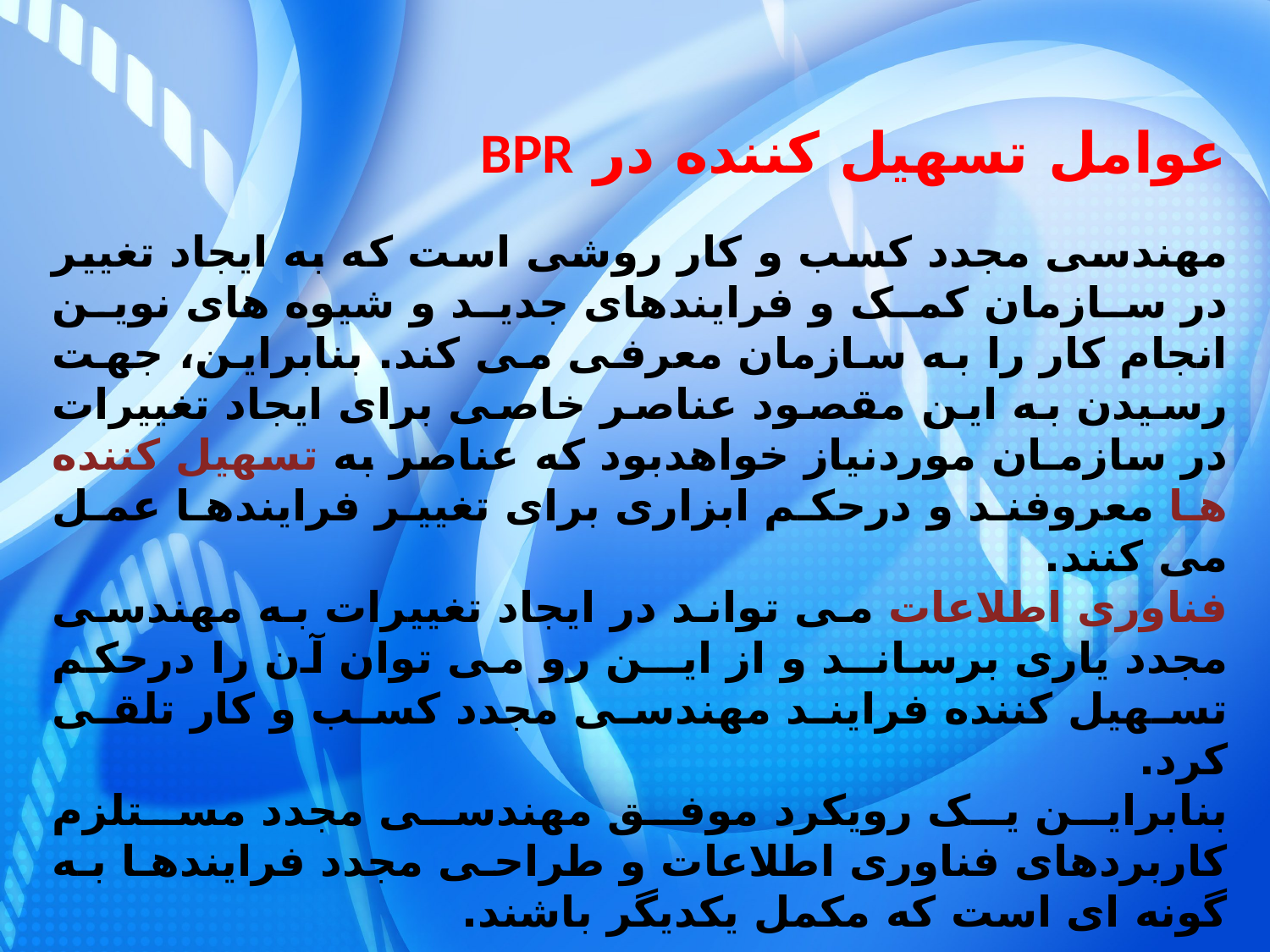

# عوامل تسهیل کننده در BPR
مهندسی مجدد کسب و کار روشی است که به ایجاد تغییر در سازمان کمک و فرایندهای جدید و شیوه های نوین انجام کار را به سازمان معرفی می کند. بنابراین، جهت رسیدن به این مقصود عناصر خاصی برای ایجاد تغییرات در سازمـان موردنیاز خواهدبود که عناصر به تسهیل کننده ها معروفند و درحکم ابزاری برای تغییر فرایندها عمل می کنند.
فناوری اطلاعات می تواند در ایجاد تغییرات به مهندسی مجدد یاری برسانــد و از ایــن رو می توان آن را درحکم تسهیل کننده فرایند مهندسی مجدد کسب و کار تلقی کرد.
بنابراین یک رویکرد موفق مهندسی مجدد مستلزم کاربردهای فناوری اطلاعات و طراحی مجدد فرایندها به گونه ای است که مکمل یکدیگر باشند.

© irmgn.ir